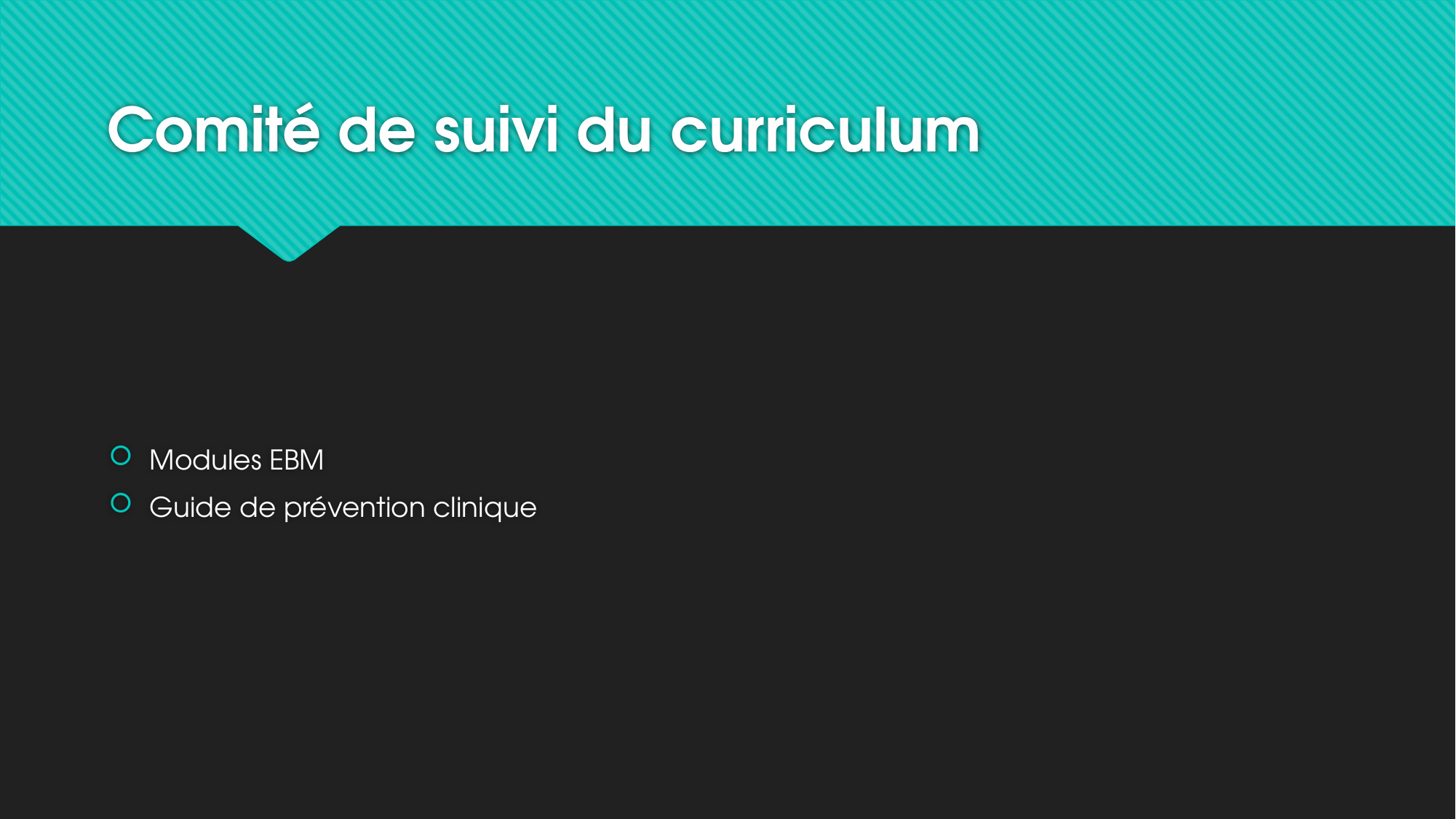

# Comité de suivi du curriculum
Modules EBM
Guide de prévention clinique